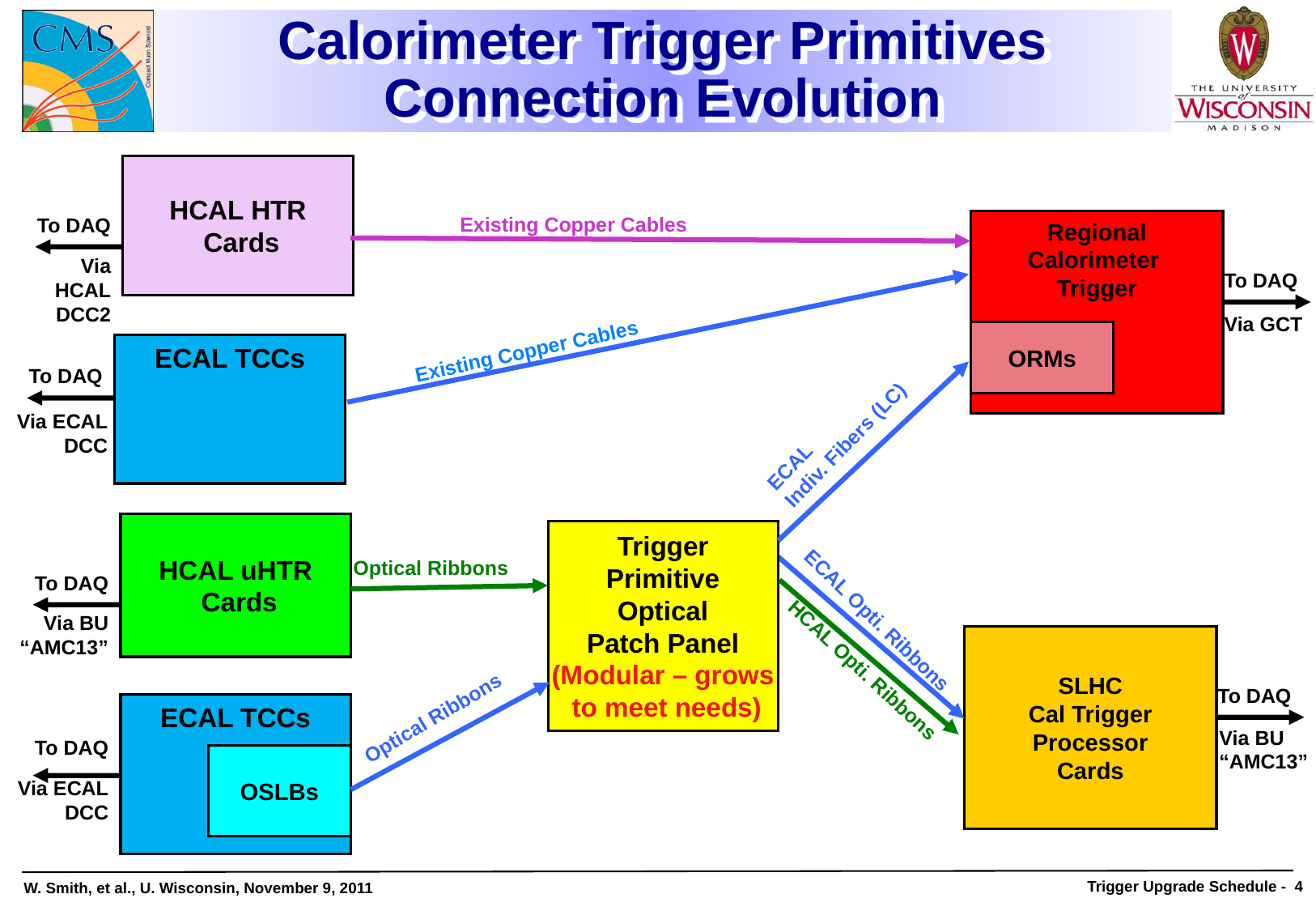

# Calorimeter Trigger Primitives Connection Evolution
HCAL HTR
 Cards
Existing Copper Cables
To DAQ
Regional
Calorimeter
Trigger

Via
HCAL
DCC2
To DAQ

Via GCT
ORMs
Existing Copper Cables
ECAL TCCs
To DAQ

ECAL
Indiv. Fibers (LC)

Via ECAL
DCC
HCAL uHTR
 Cards
Trigger
Primitive
Optical
Patch Panel
(Modular – grows
 to meet needs)
Optical Ribbons

To DAQ

Via BU
“AMC13”

ECAL Opti. Ribbons
SLHC
Cal Trigger
Processor
Cards
HCAL Opti. Ribbons
To DAQ

Optical Ribbons
ECAL TCCs

Via BU
“AMC13”
To DAQ
OSLBs
Via ECAL
DCC